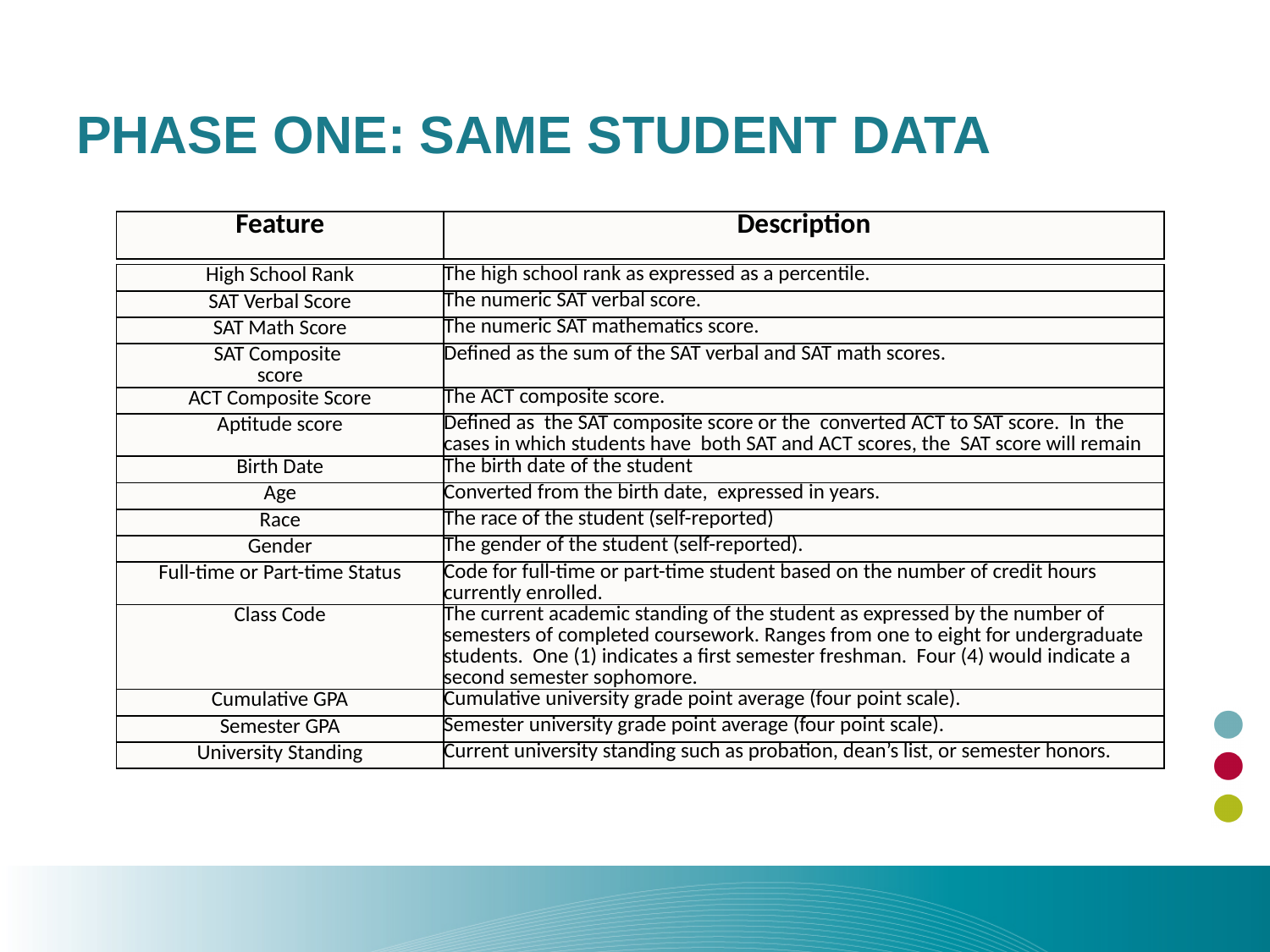

# Phase one: same student data
| Feature | Description |
| --- | --- |
| High School Rank | The high school rank as expressed as a percentile. |
| --- | --- |
| SAT Verbal Score | The numeric SAT verbal score. |
| SAT Math Score | The numeric SAT mathematics score. |
| SAT Composite score | Defined as the sum of the SAT verbal and SAT math scores. |
| ACT Composite Score | The ACT composite score. |
| Aptitude score | Defined as the SAT composite score or the converted ACT to SAT score. In the cases in which students have both SAT and ACT scores, the SAT score will remain |
| Birth Date | The birth date of the student |
| Age | Converted from the birth date, expressed in years. |
| Race | The race of the student (self-reported) |
| Gender | The gender of the student (self-reported). |
| Full-time or Part-time Status | Code for full-time or part-time student based on the number of credit hours currently enrolled. |
| Class Code | The current academic standing of the student as expressed by the number of semesters of completed coursework. Ranges from one to eight for undergraduate students. One (1) indicates a first semester freshman. Four (4) would indicate a second semester sophomore. |
| Cumulative GPA | Cumulative university grade point average (four point scale). |
| Semester GPA | Semester university grade point average (four point scale). |
| University Standing | Current university standing such as probation, dean’s list, or semester honors. |